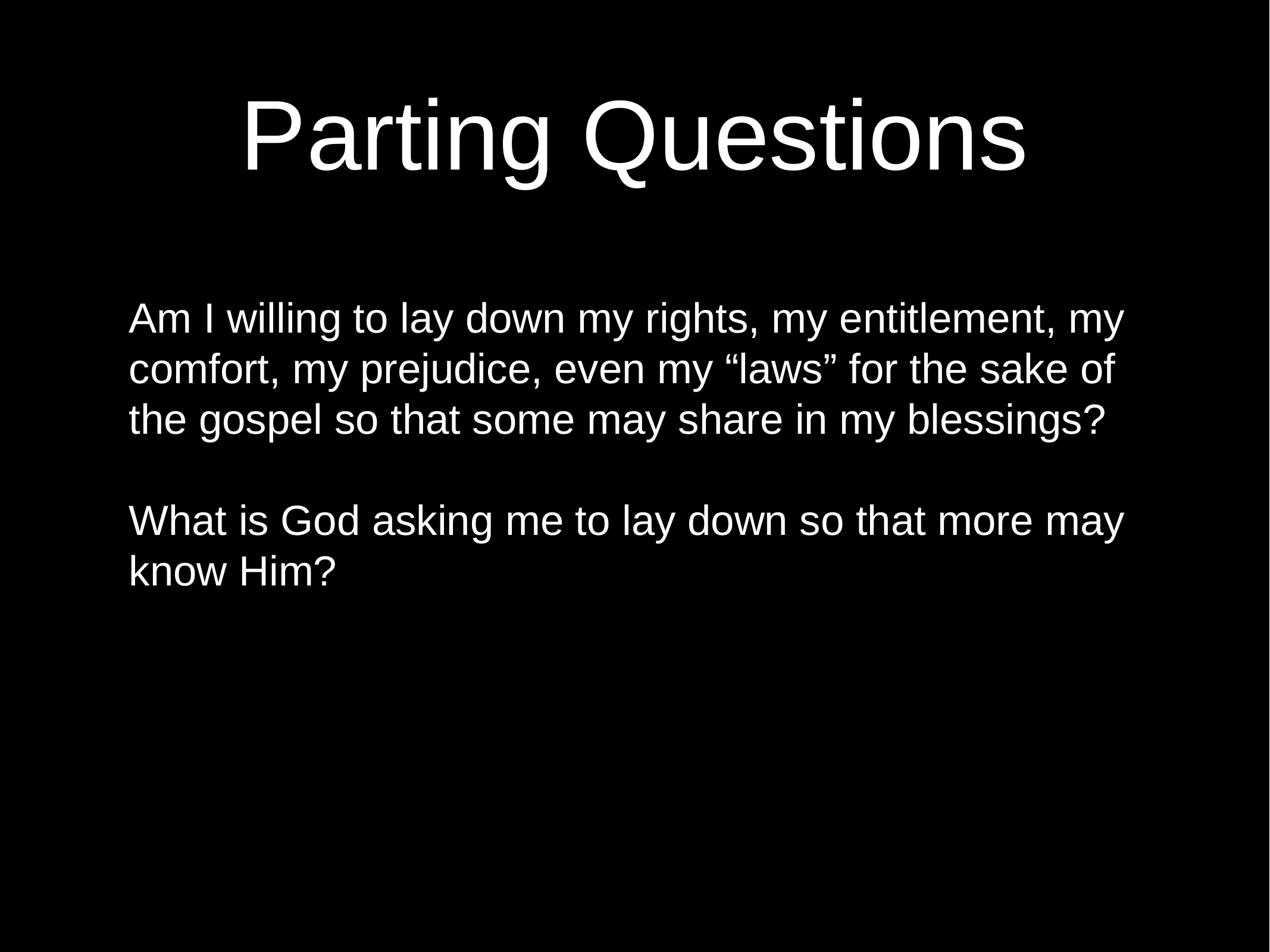

# Parting Questions
Am I willing to lay down my rights, my entitlement, my comfort, my prejudice, even my “laws” for the sake of the gospel so that some may share in my blessings?

What is God asking me to lay down so that more may know Him?